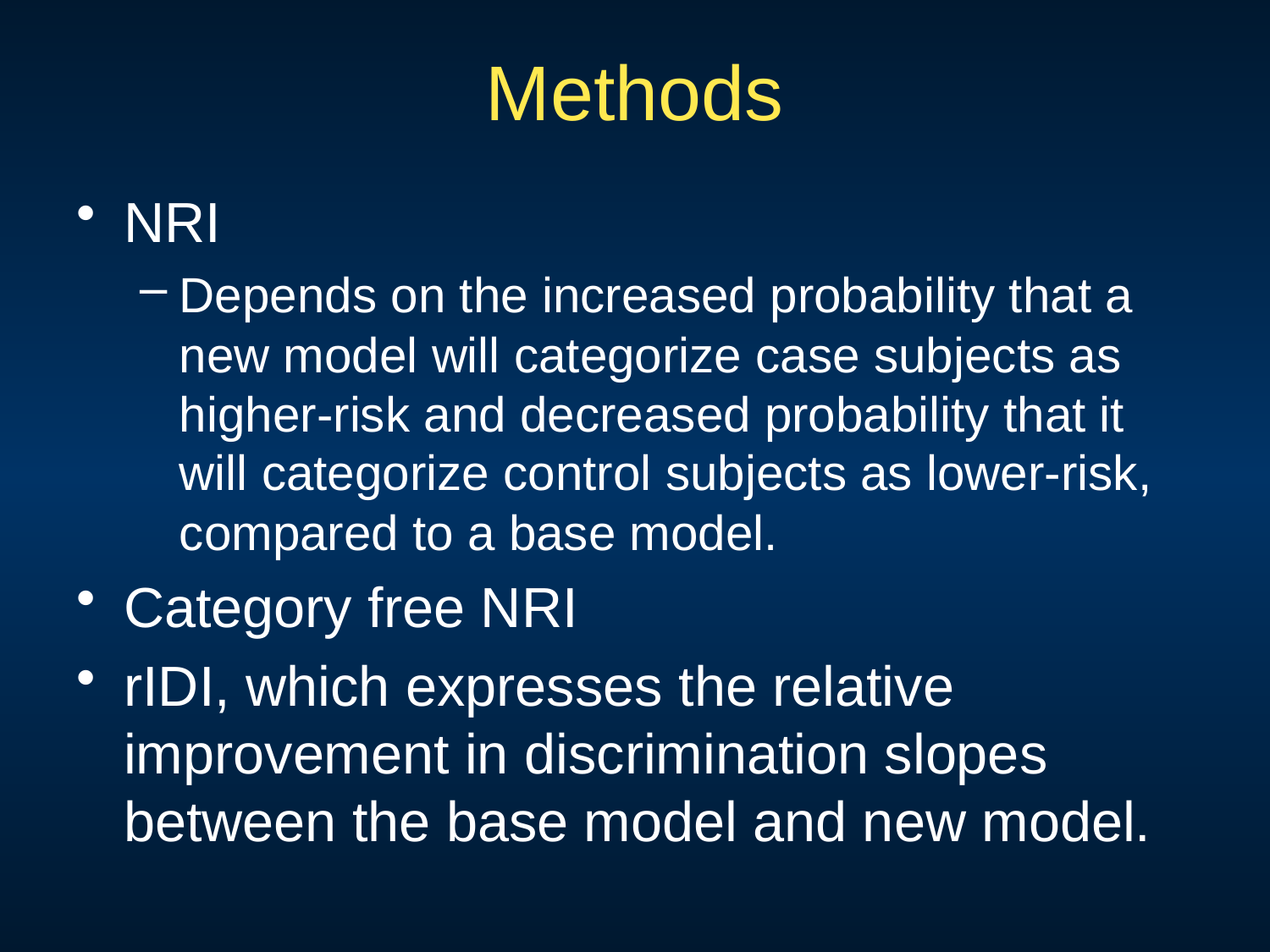

# Methods
NRI
Depends on the increased probability that a new model will categorize case subjects as higher-risk and decreased probability that it will categorize control subjects as lower-risk, compared to a base model.
Category free NRI
rIDI, which expresses the relative improvement in discrimination slopes between the base model and new model.